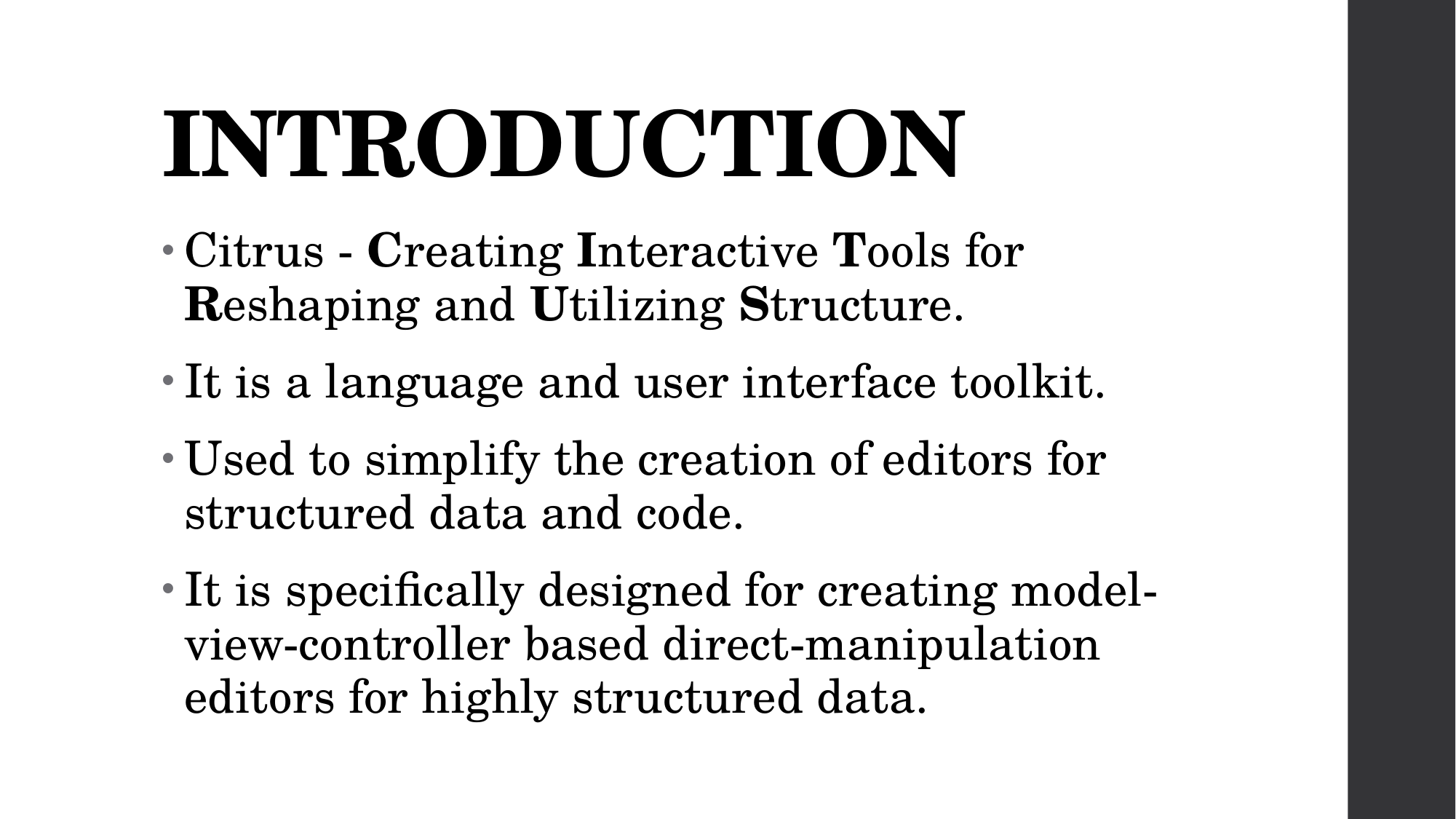

# INTRODUCTION
Citrus - Creating Interactive Tools for Reshaping and Utilizing Structure.
It is a language and user interface toolkit.
Used to simplify the creation of editors for structured data and code.
It is specifically designed for creating model-view-controller based direct-manipulation editors for highly structured data.